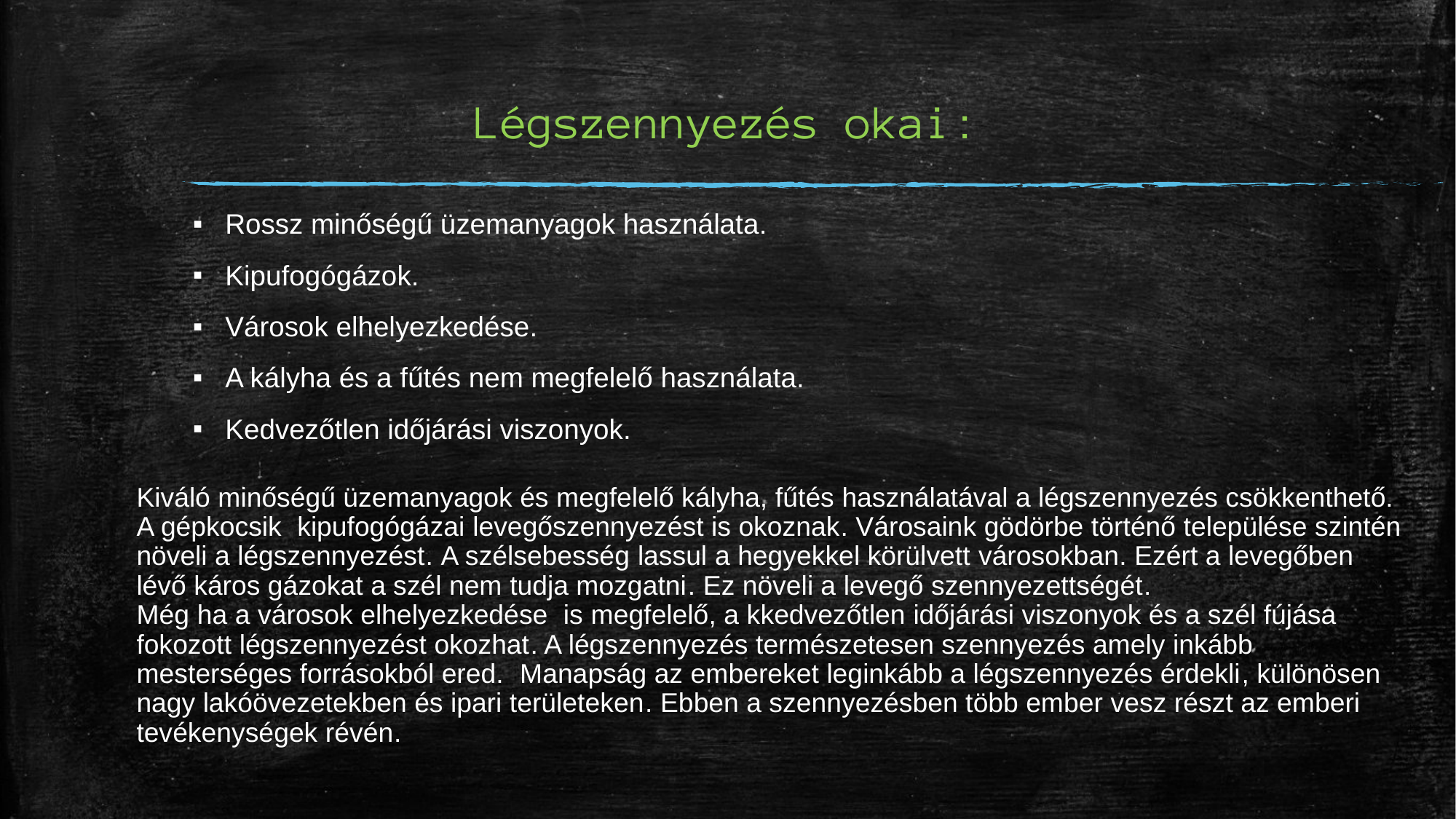

# Légszennyezés okai:
Rossz minőségű üzemanyagok használata.
Kipufogógázok.
Városok elhelyezkedése.
A kályha és a fűtés nem megfelelő használata.
Kedvezőtlen időjárási viszonyok.
	Kiváló minőségű üzemanyagok és megfelelő kályha, fűtés használatával a légszennyezés csökkenthető.
A gépkocsik  kipufogógázai levegőszennyezést is okoznak. Városaink gödörbe történő települése szintén növeli a légszennyezést. A szélsebesség lassul a hegyekkel körülvett városokban. Ezért a levegőben lévő káros gázokat a szél nem tudja mozgatni. Ez növeli a levegő szennyezettségét.
Még ha a városok elhelyezkedése  is megfelelő, a kkedvezőtlen időjárási viszonyok és a szél fújása fokozott légszennyezést okozhat. A légszennyezés természetesen szennyezés amely inkább mesterséges forrásokból ered.  Manapság az embereket leginkább a légszennyezés érdekli, különösen nagy lakóövezetekben és ipari területeken. Ebben a szennyezésben több ember vesz részt az emberi tevékenységek révén.